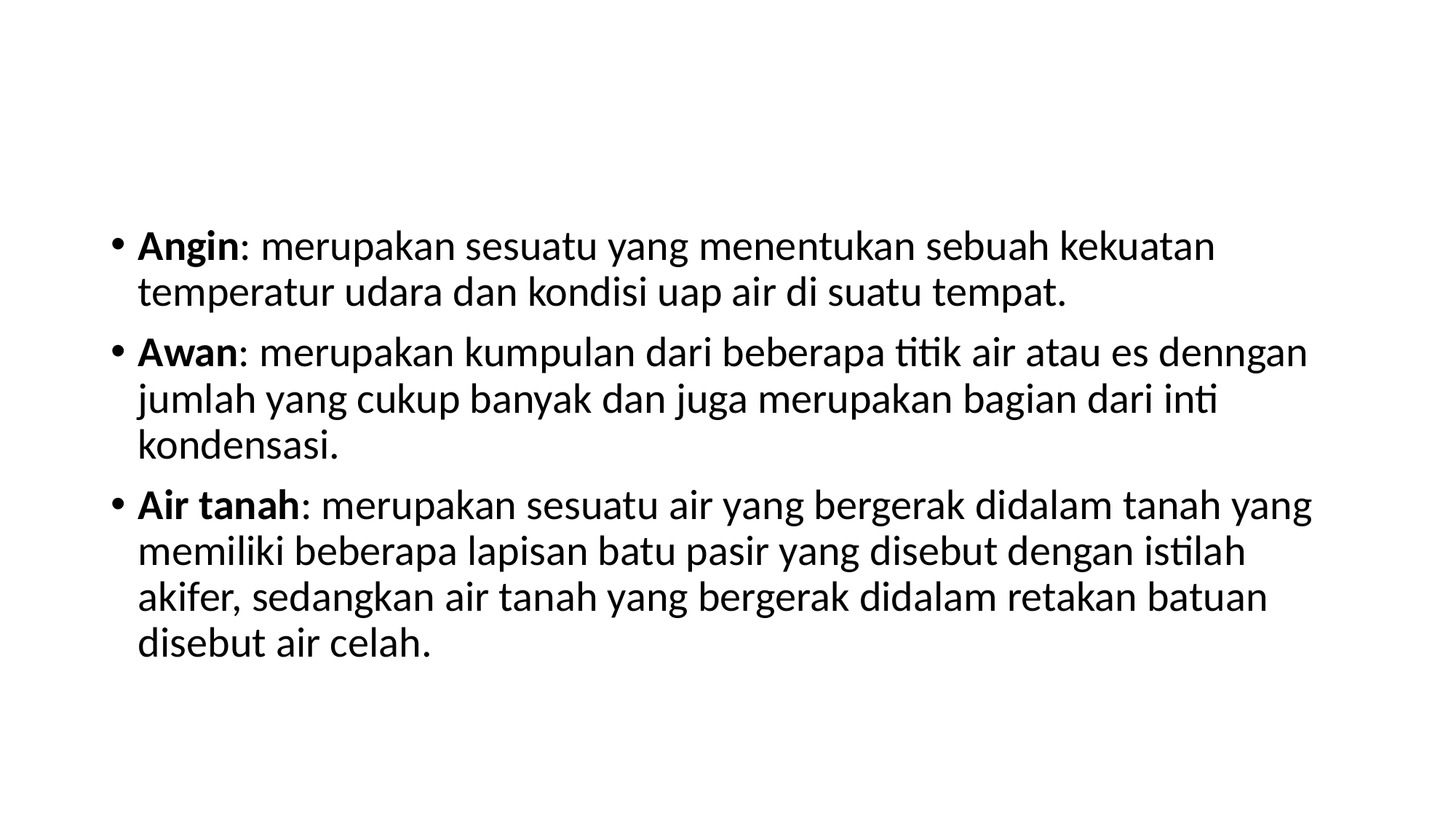

#
Angin: merupakan sesuatu yang menentukan sebuah kekuatan temperatur udara dan kondisi uap air di suatu tempat.
Awan: merupakan kumpulan dari beberapa titik air atau es denngan jumlah yang cukup banyak dan juga merupakan bagian dari inti kondensasi.
Air tanah: merupakan sesuatu air yang bergerak didalam tanah yang memiliki beberapa lapisan batu pasir yang disebut dengan istilah akifer, sedangkan air tanah yang bergerak didalam retakan batuan disebut air celah.